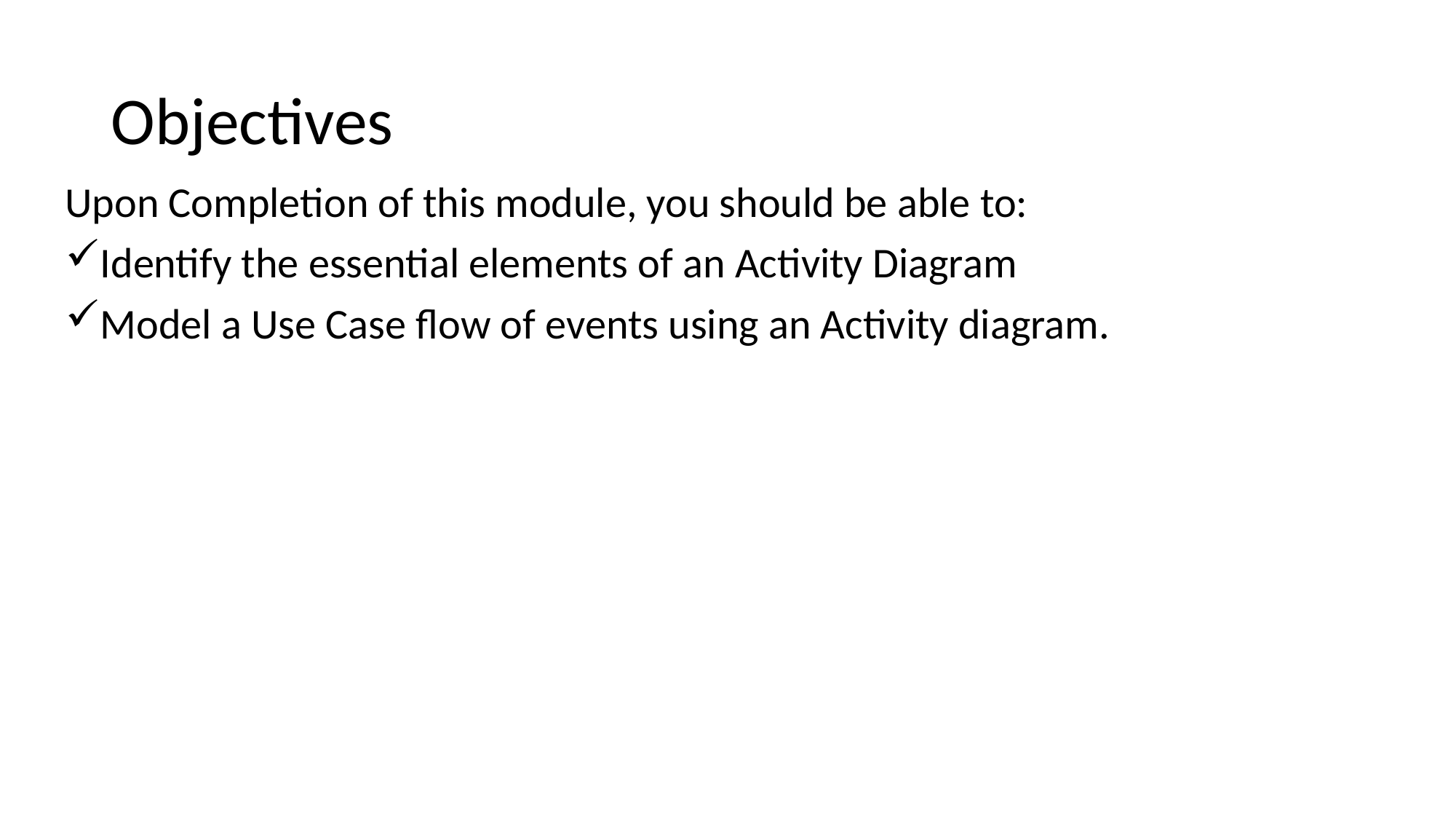

# Objectives
Upon Completion of this module, you should be able to:
Identify the essential elements of an Activity Diagram
Model a Use Case flow of events using an Activity diagram.